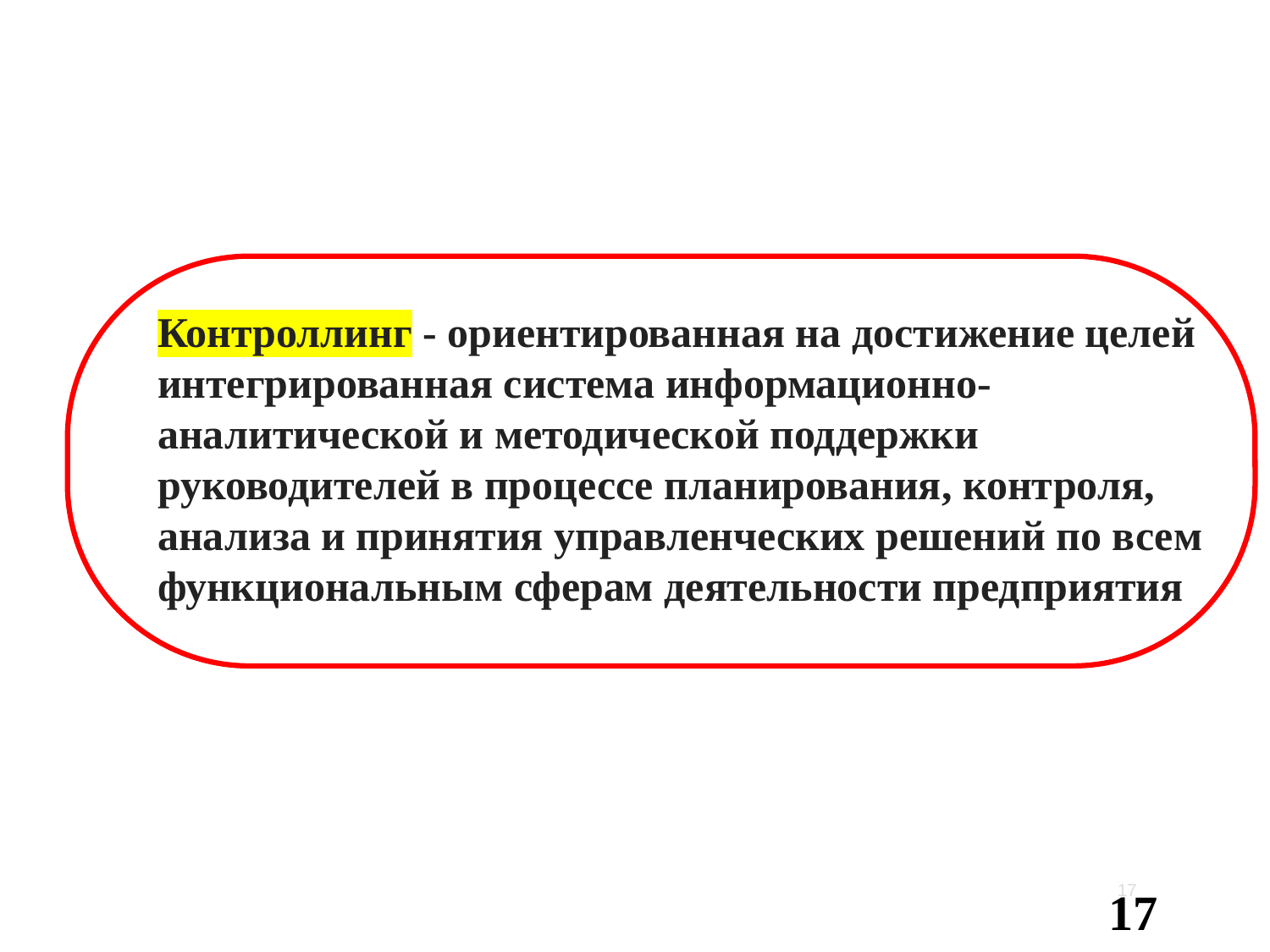

Контроллинг - ориентированная на достижение целей интегрированная система информационно-аналитической и методической поддержки руководителей в процессе планирования, контроля, анализа и принятия управленческих решений по всем функциональным сферам деятельности предприятия
17
17